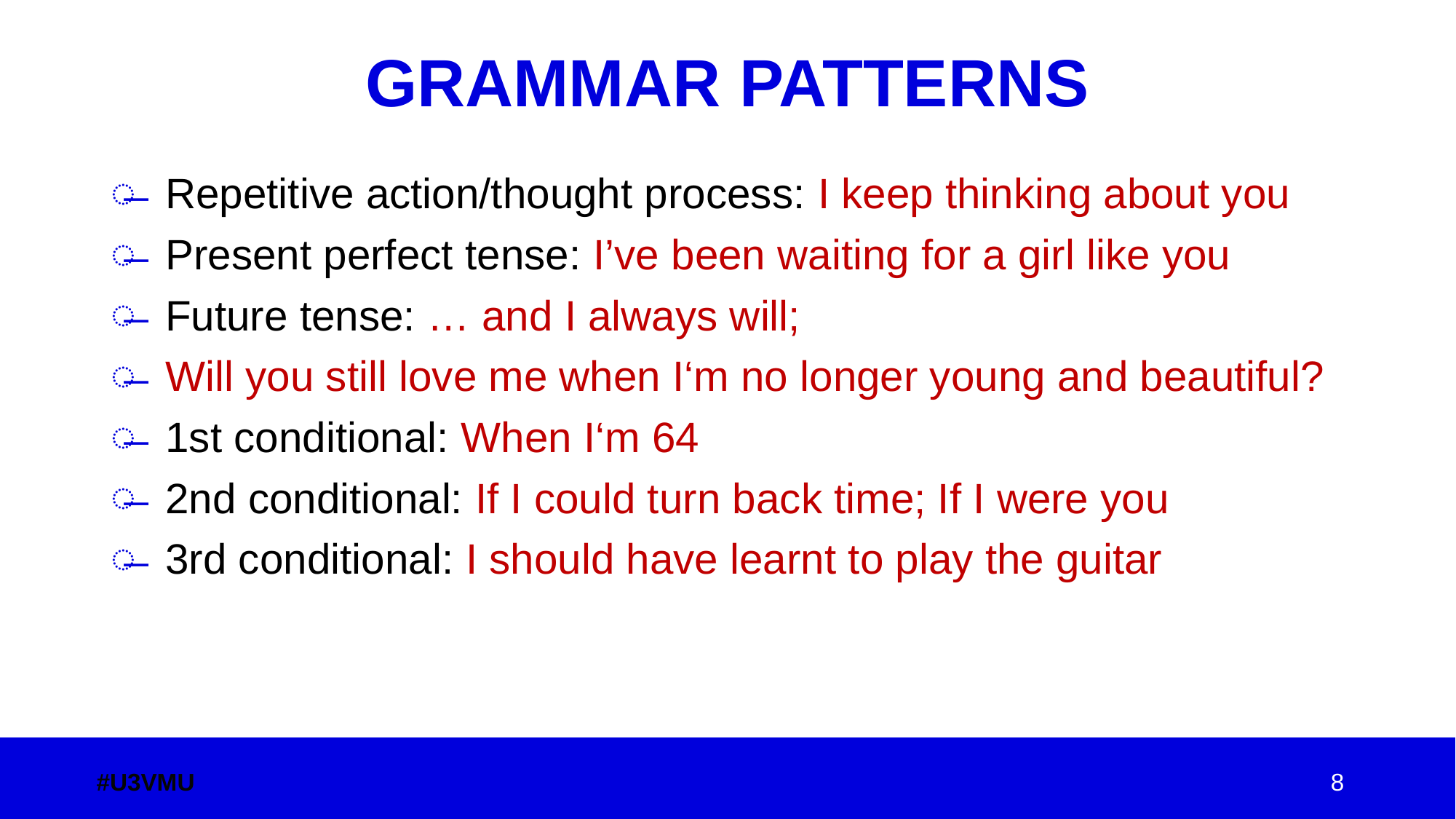

# GRAMMAR PATTERNS
Repetitive action/thought process: I keep thinking about you
Present perfect tense: I’ve been waiting for a girl like you
Future tense: … and I always will;
Will you still love me when I‘m no longer young and beautiful?
1st conditional: When I‘m 64
2nd conditional: If I could turn back time; If I were you
3rd conditional: I should have learnt to play the guitar

#U3VMU
8